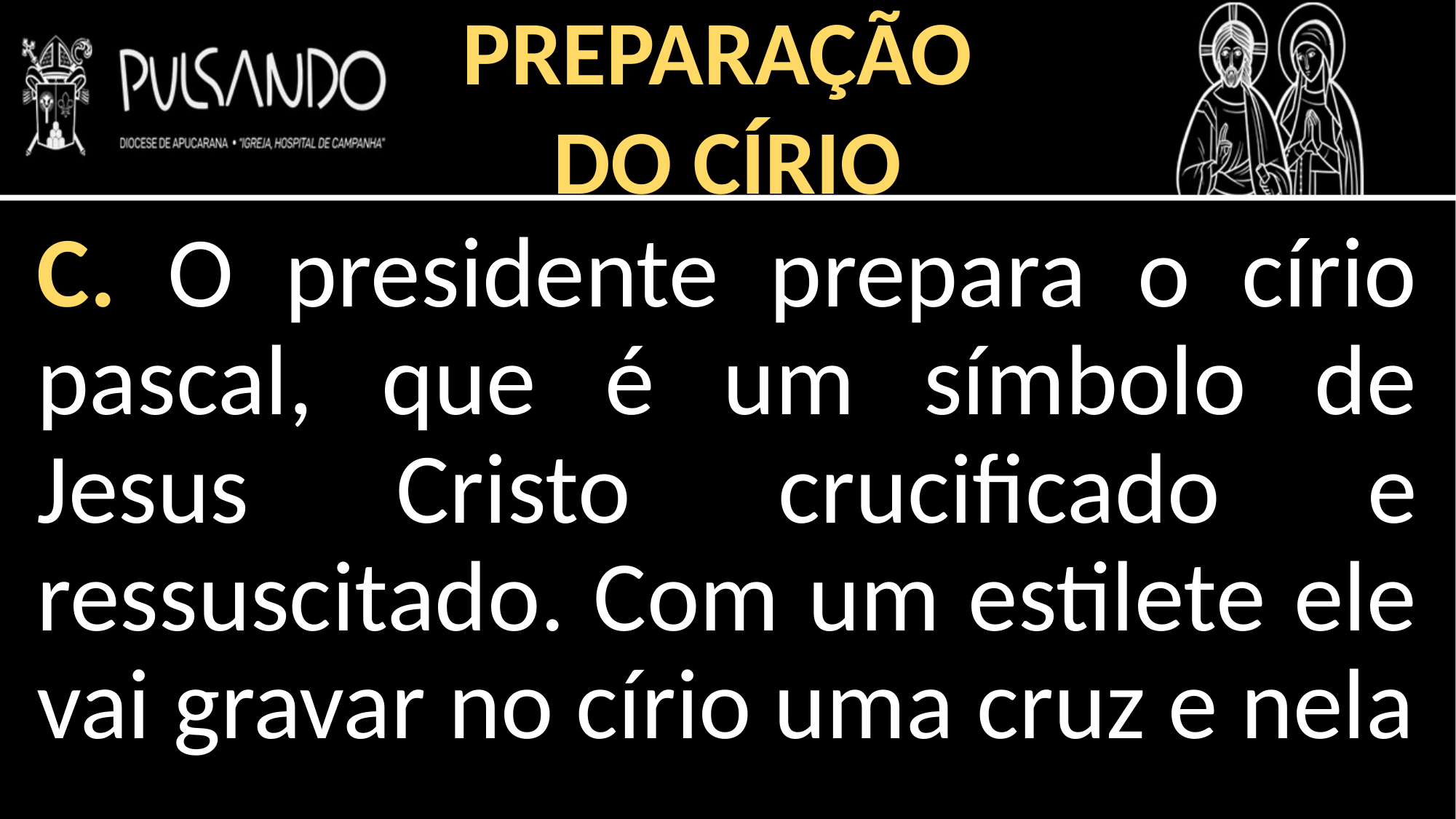

PREPARAÇÃO
DO CÍRIO
C. O presidente prepara o círio pascal, que é um símbolo de Jesus Cristo crucificado e ressuscitado. Com um estilete ele vai gravar no círio uma cruz e nela